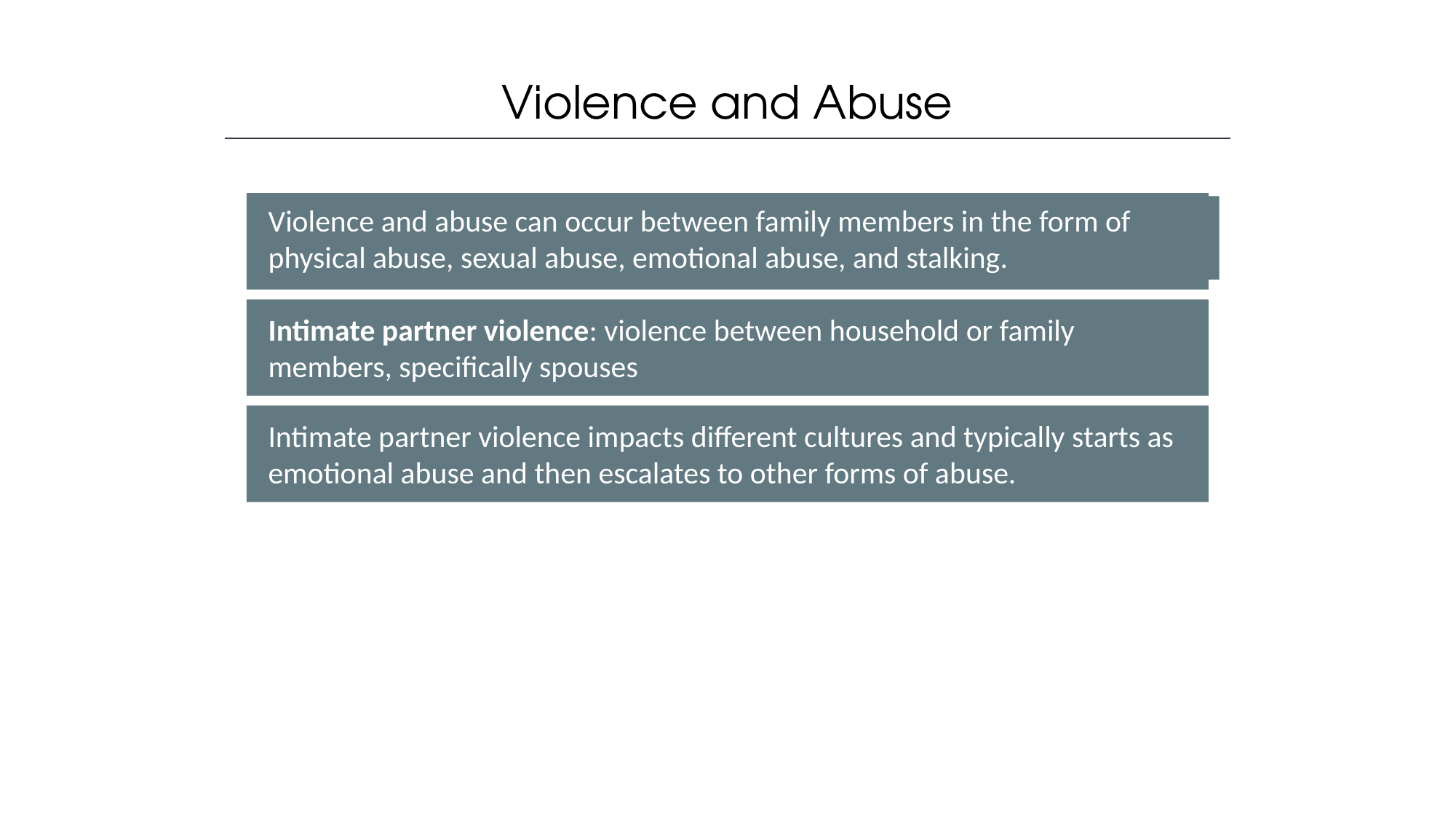

Violence and Abuse
HAWKES LEARNING

Violence and abuse can occur between family members in the form of physical abuse, sexual abuse, emotional abuse, and stalking.

Intimate partner violence: violence between household or family members, specifically spouses

Intimate partner violence impacts different cultures and typically starts as emotional abuse and then escalates to other forms of abuse.